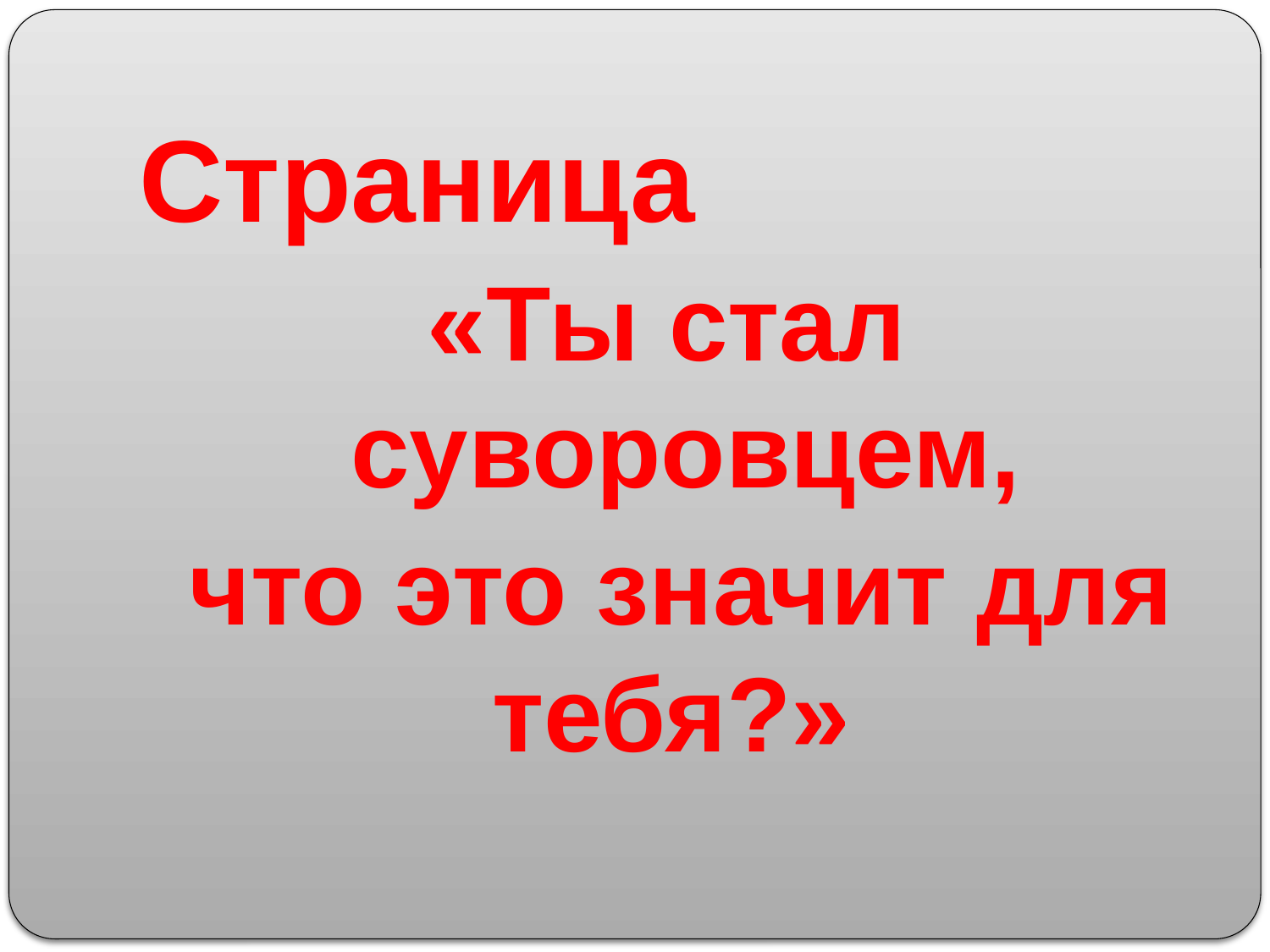

#
Страница
«Ты стал суворовцем,
 что это значит для тебя?»